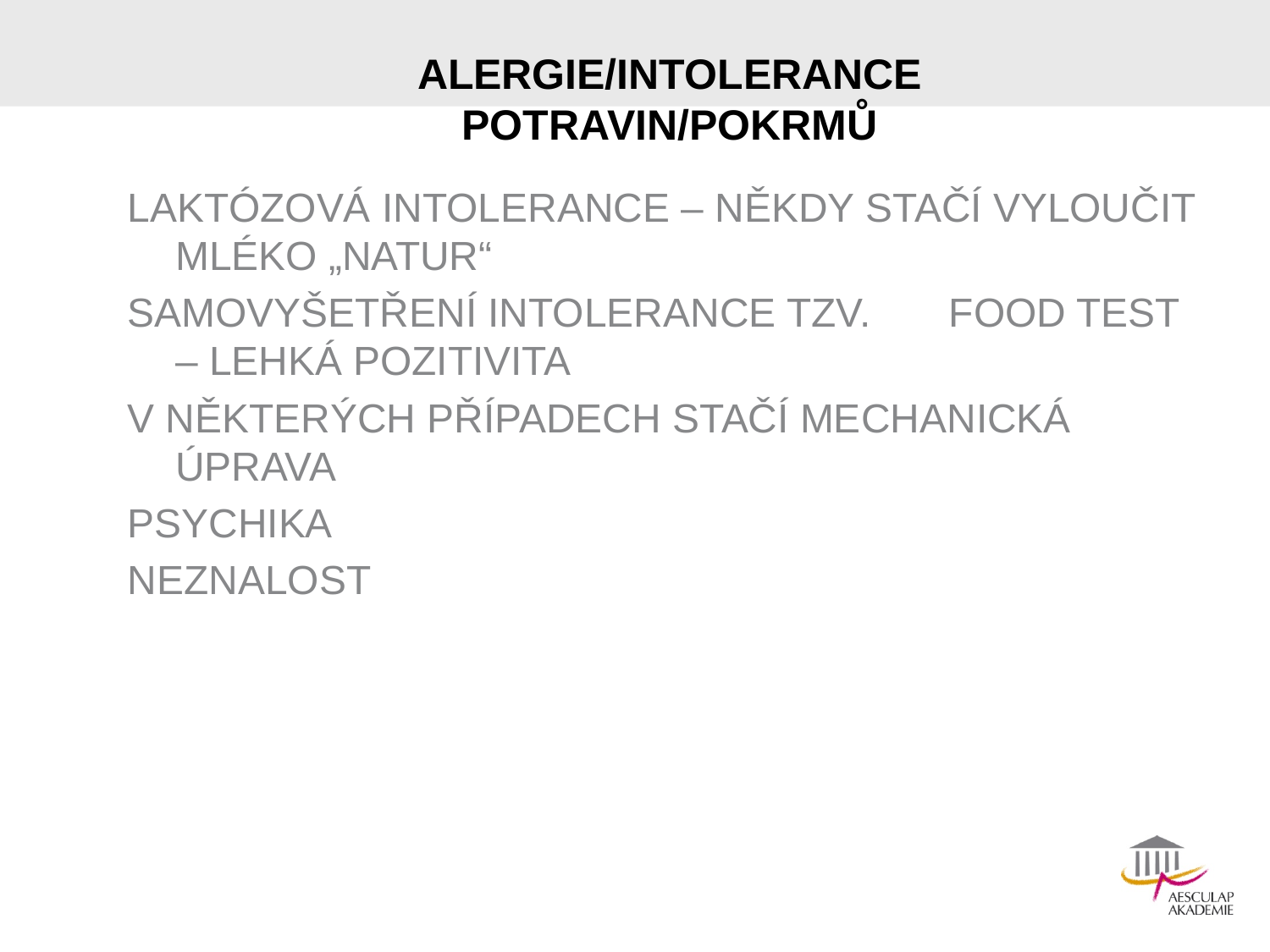

# ALERGIE/INTOLERANCE POTRAVIN/POKRMŮ
LAKTÓZOVÁ INTOLERANCE – NĚKDY STAČÍ VYLOUČIT MLÉKO „NATUR“
SAMOVYŠETŘENÍ INTOLERANCE TZV.       FOOD TEST – LEHKÁ POZITIVITA
V NĚKTERÝCH PŘÍPADECH STAČÍ MECHANICKÁ  ÚPRAVA
PSYCHIKA
NEZNALOST